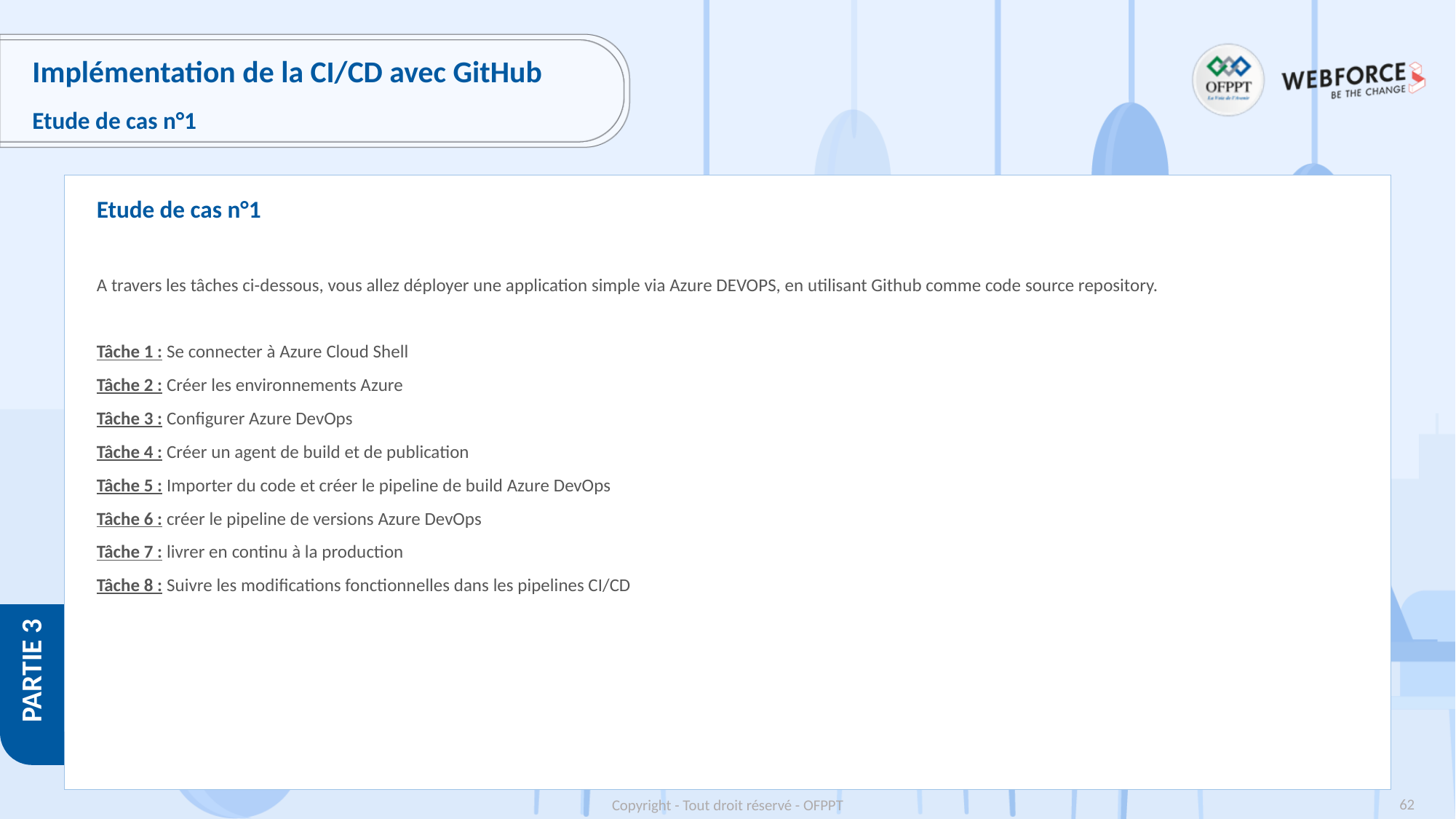

# Implémentation de la CI/CD avec GitHub
Etude de cas n°1
Etude de cas n°1

A travers les tâches ci-dessous, vous allez déployer une application simple via Azure DEVOPS, en utilisant Github comme code source repository.

Tâche 1 : Se connecter à Azure Cloud Shell
Tâche 2 : Créer les environnements Azure
Tâche 3 : Configurer Azure DevOps
Tâche 4 : Créer un agent de build et de publication
Tâche 5 : Importer du code et créer le pipeline de build Azure DevOps
Tâche 6 : créer le pipeline de versions Azure DevOps
Tâche 7 : livrer en continu à la production
Tâche 8 : Suivre les modifications fonctionnelles dans les pipelines CI/CD